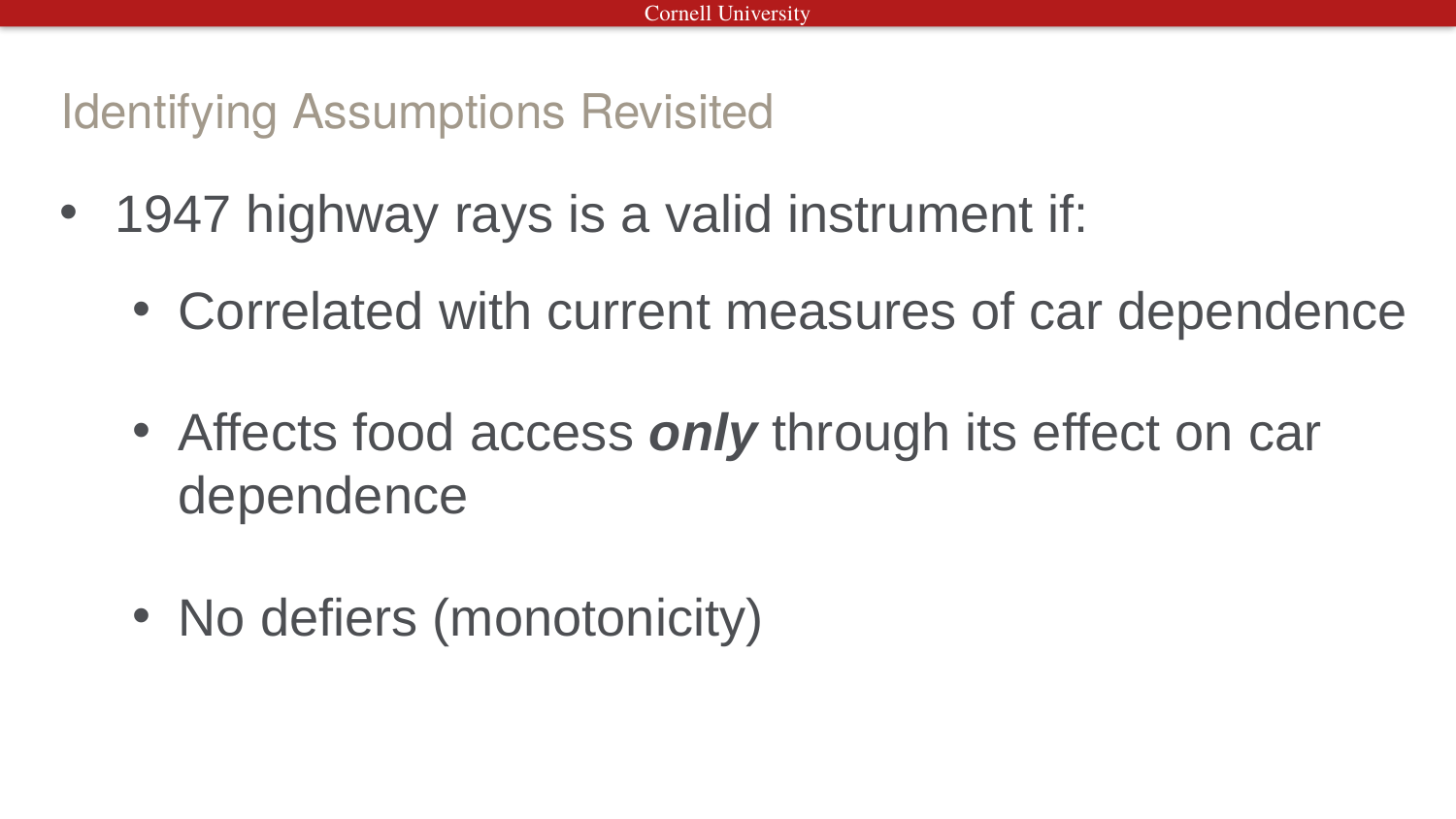

# Identifying Assumptions Revisited
1947 highway rays is a valid instrument if:

Correlated with current measures of car dependence

Affects food access only through its effect on car dependence

No defiers (monotonicity)